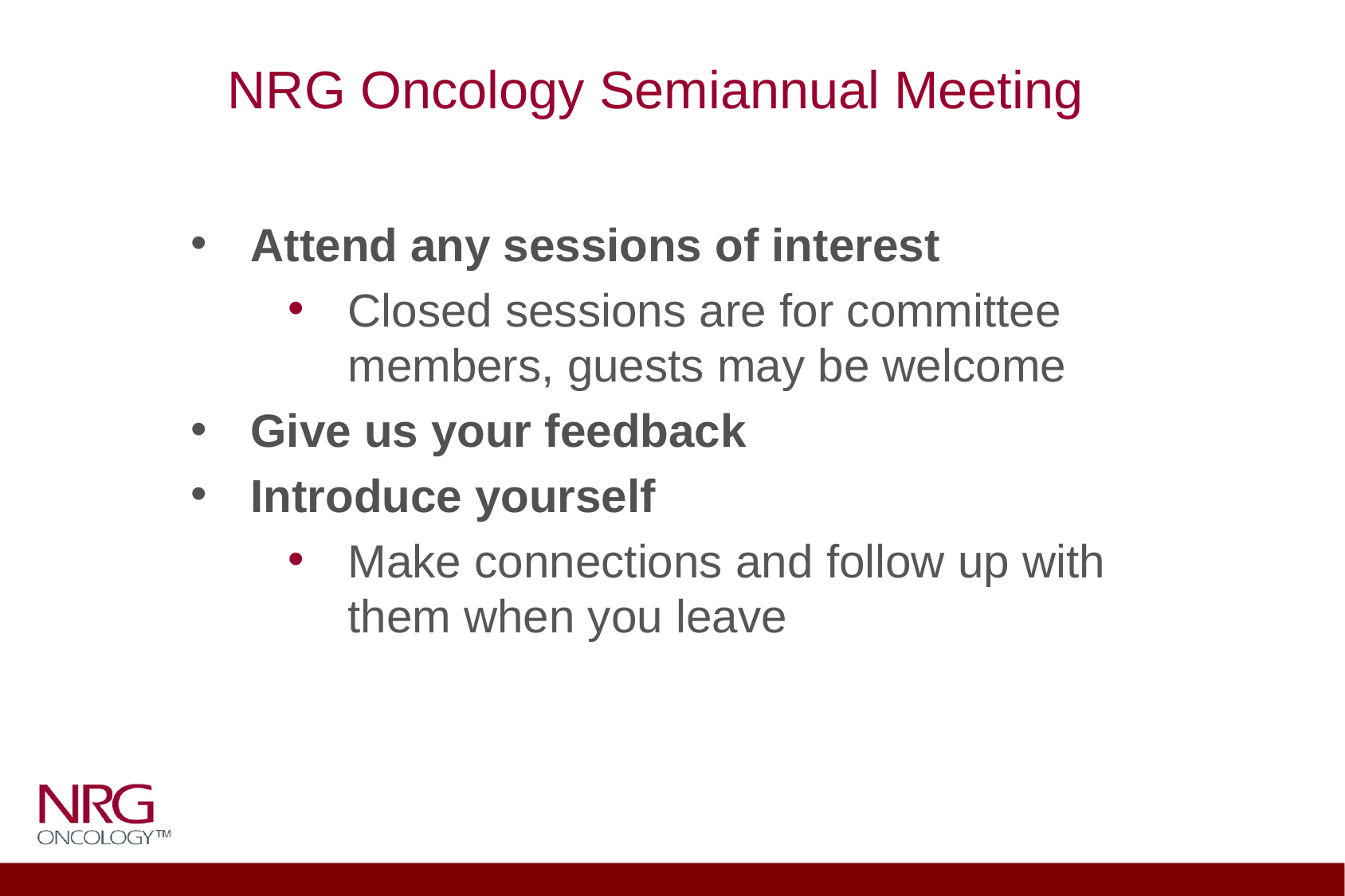

NRG Oncology Semiannual Meeting
Attend any sessions of interest
Closed sessions are for committee members, guests may be welcome
Give us your feedback
Introduce yourself
Make connections and follow up with them when you leave